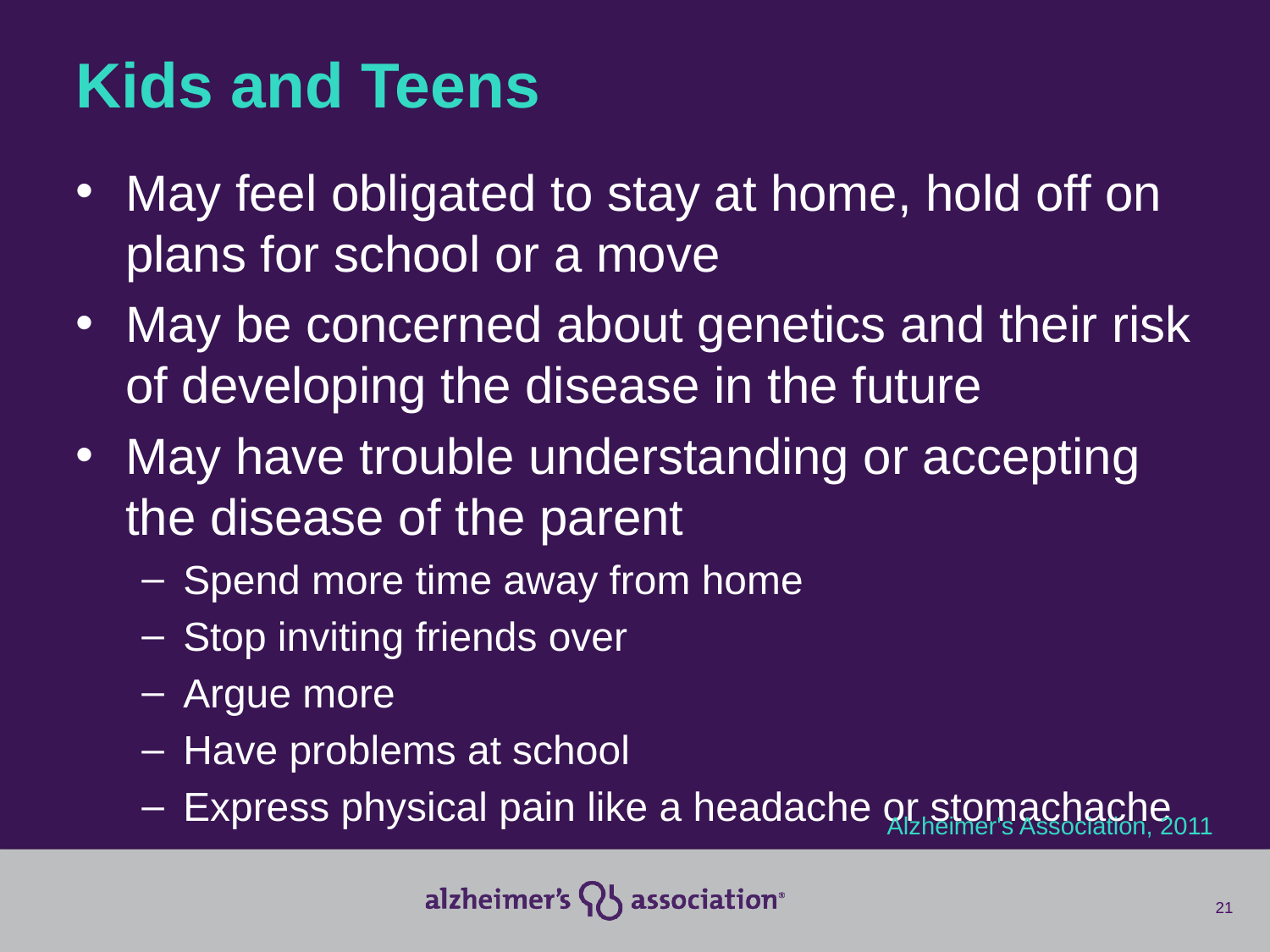

# Kids and Teens
May feel obligated to stay at home, hold off on plans for school or a move
May be concerned about genetics and their risk of developing the disease in the future
May have trouble understanding or accepting the disease of the parent
Spend more time away from home
Stop inviting friends over
Argue more
Have problems at school
Express physical pain like a headache or stomachache
Alzheimer's Association, 2011